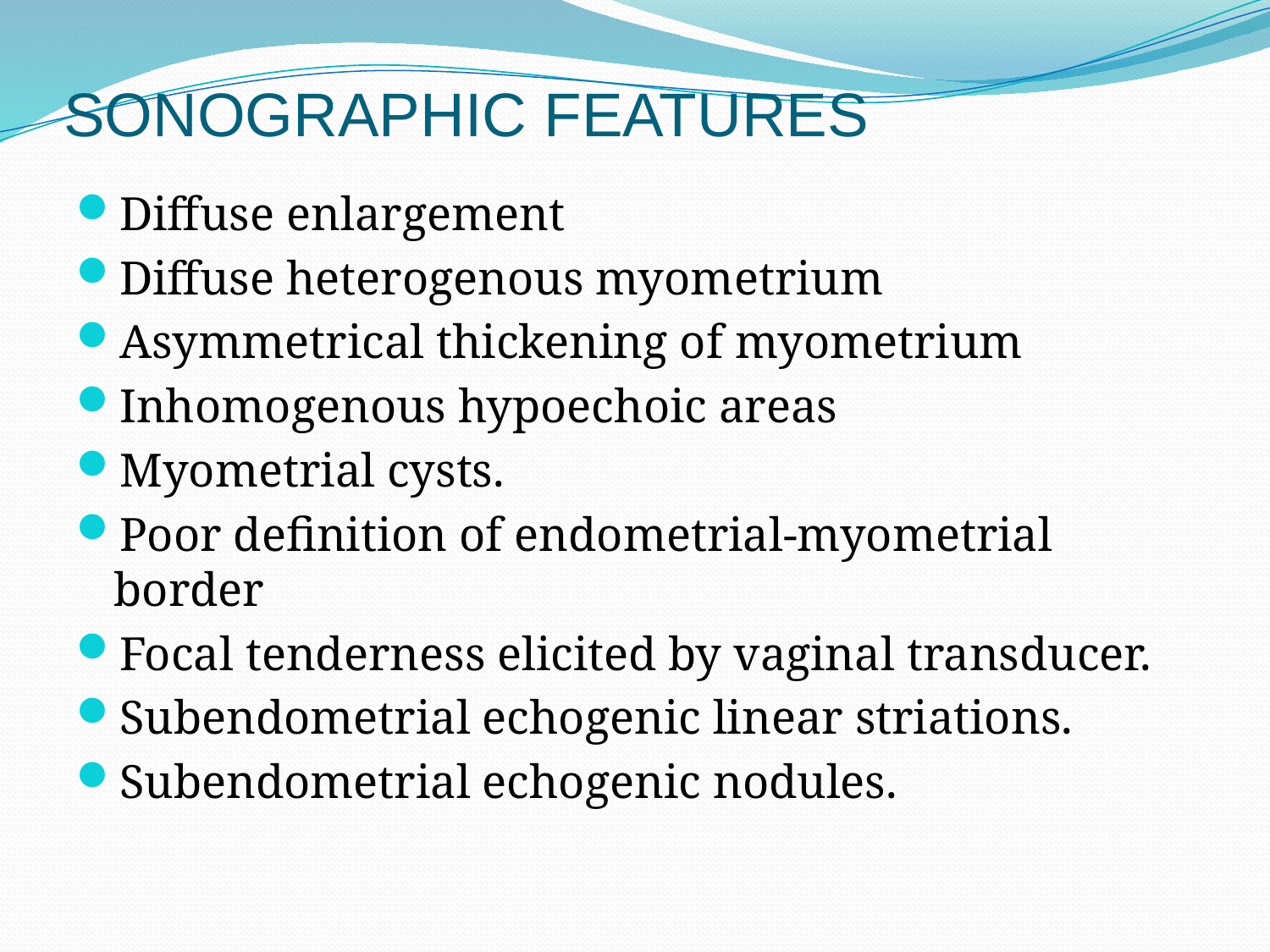

# SONOGRAPHIC FEATURES
Diffuse enlargement
Diffuse heterogenous myometrium
Asymmetrical thickening of myometrium
Inhomogenous hypoechoic areas
Myometrial cysts.
Poor definition of endometrial-myometrial border
Focal tenderness elicited by vaginal transducer.
Subendometrial echogenic linear striations.
Subendometrial echogenic nodules.